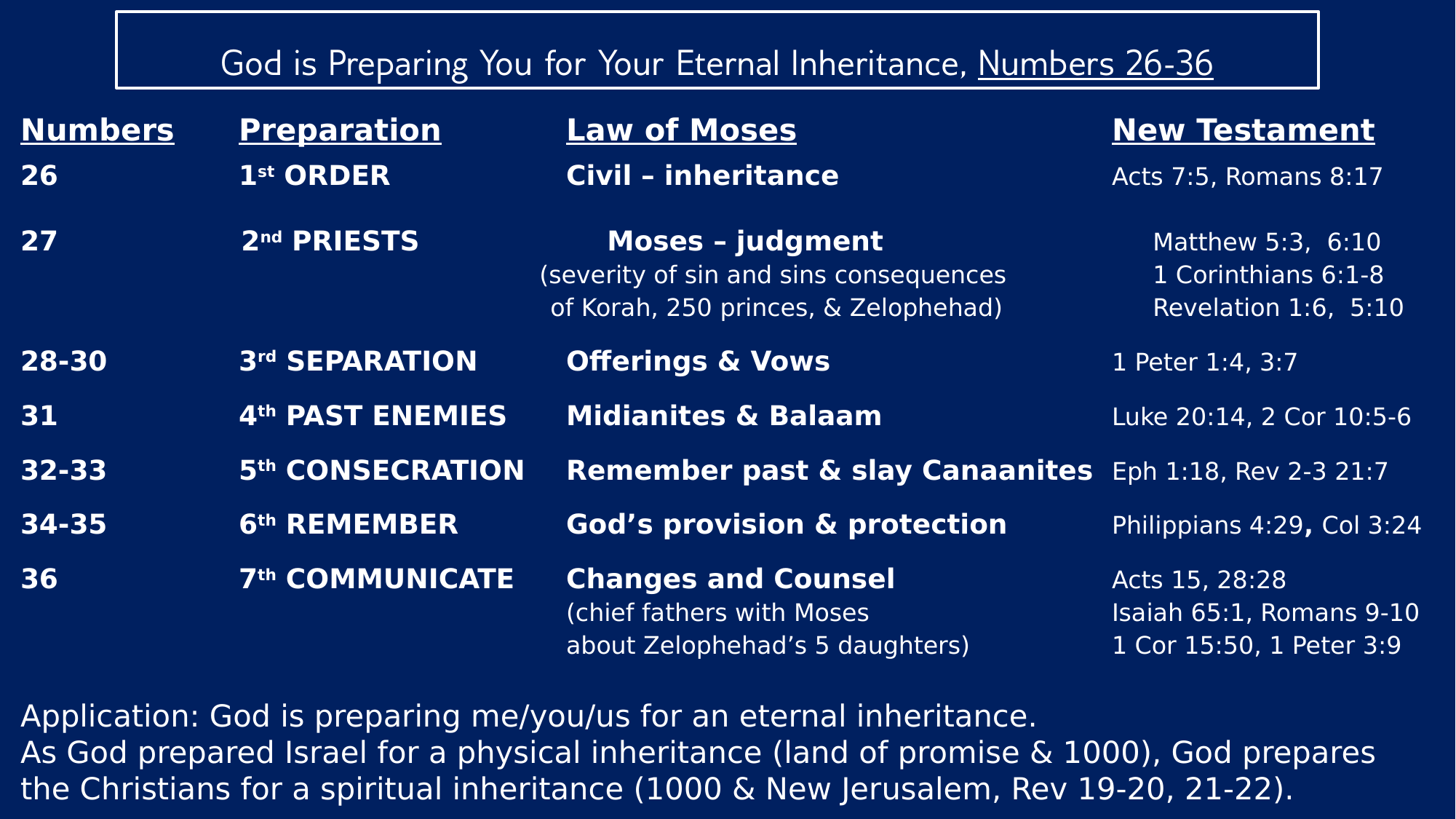

God is Preparing You for Your Eternal Inheritance, Numbers 26-36
Numbers	Preparation		Law of Moses			New Testament

26 		1st ORDER		Civil – inheritance 			Acts 7:5, Romans 8:17

                   2nd PRIESTS		Moses – judgment			Matthew 5:3,  6:10	    		                  (severity of sin and sins consequences		1 Corinthians 6:1-8  				      of Korah, 250 princes, & Zelophehad)		Revelation 1:6,  5:10

28-30		3rd SEPARATION	Offerings & Vows			1 Peter 1:4, 3:7

31		4th PAST ENEMIES	Midianites & Balaam			Luke 20:14, 2 Cor 10:5-6

32-33		5th CONSECRATION	Remember past & slay Canaanites	Eph 1:18, Rev 2-3 21:7

34-35		6th REMEMBER	God’s provision & protection        	Philippians 4:29, Col 3:24

36	 	7th COMMUNICATE	Changes and Counsel 		Acts 15, 28:28
		            			(chief fathers with Moses            		Isaiah 65:1, Romans 9-10
					about Zelophehad’s 5 daughters) 		1 Cor 15:50, 1 Peter 3:9

Application: God is preparing me/you/us for an eternal inheritance.
As God prepared Israel for a physical inheritance (land of promise & 1000), God prepares the Christians for a spiritual inheritance (1000 & New Jerusalem, Rev 19-20, 21-22).